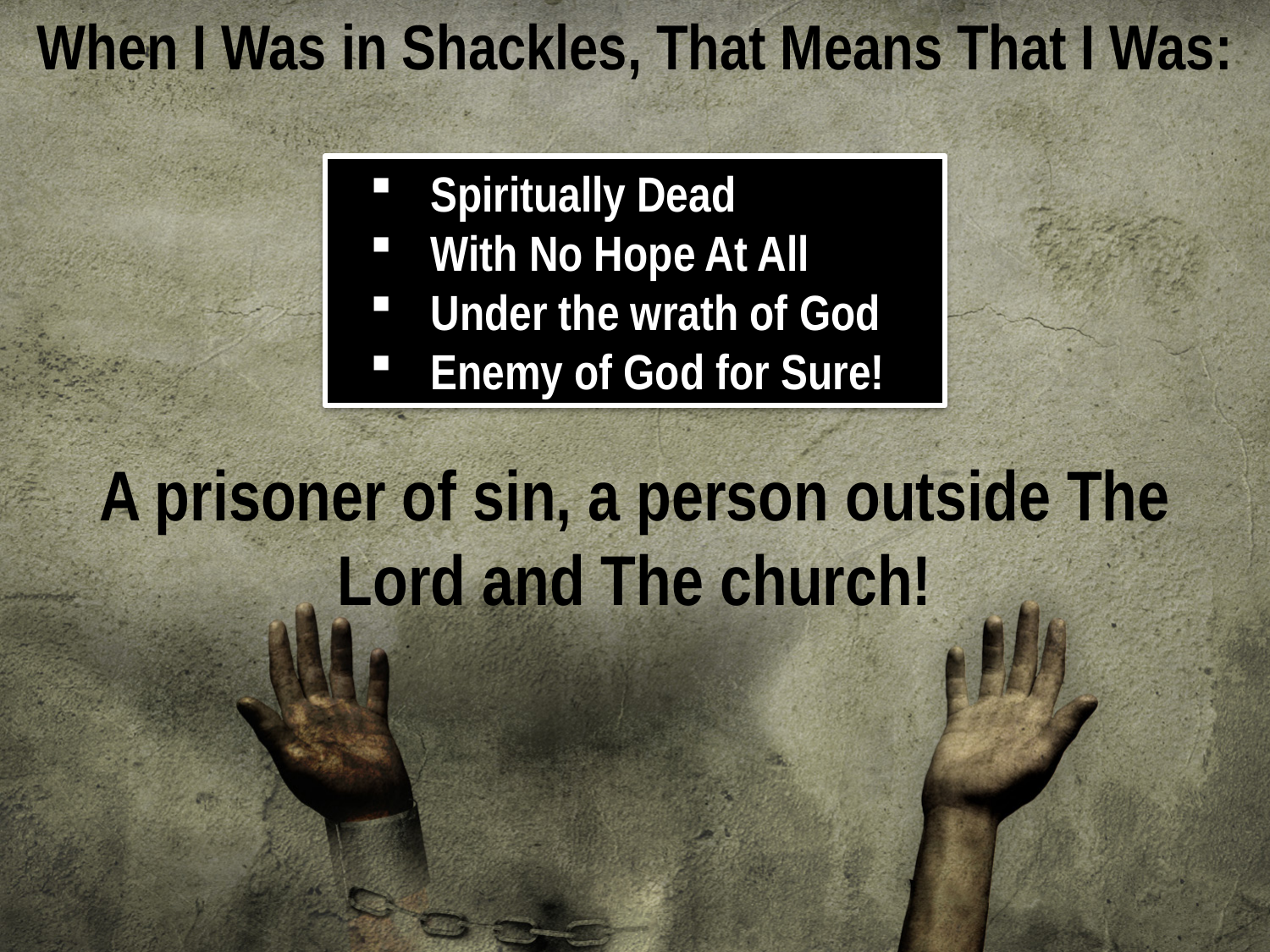

When I Was in Shackles, That Means That I Was:

A prisoner of sin, a person outside The Lord and The church!
  Spiritually Dead
  With No Hope At All
  Under the wrath of God
  Enemy of God for Sure!